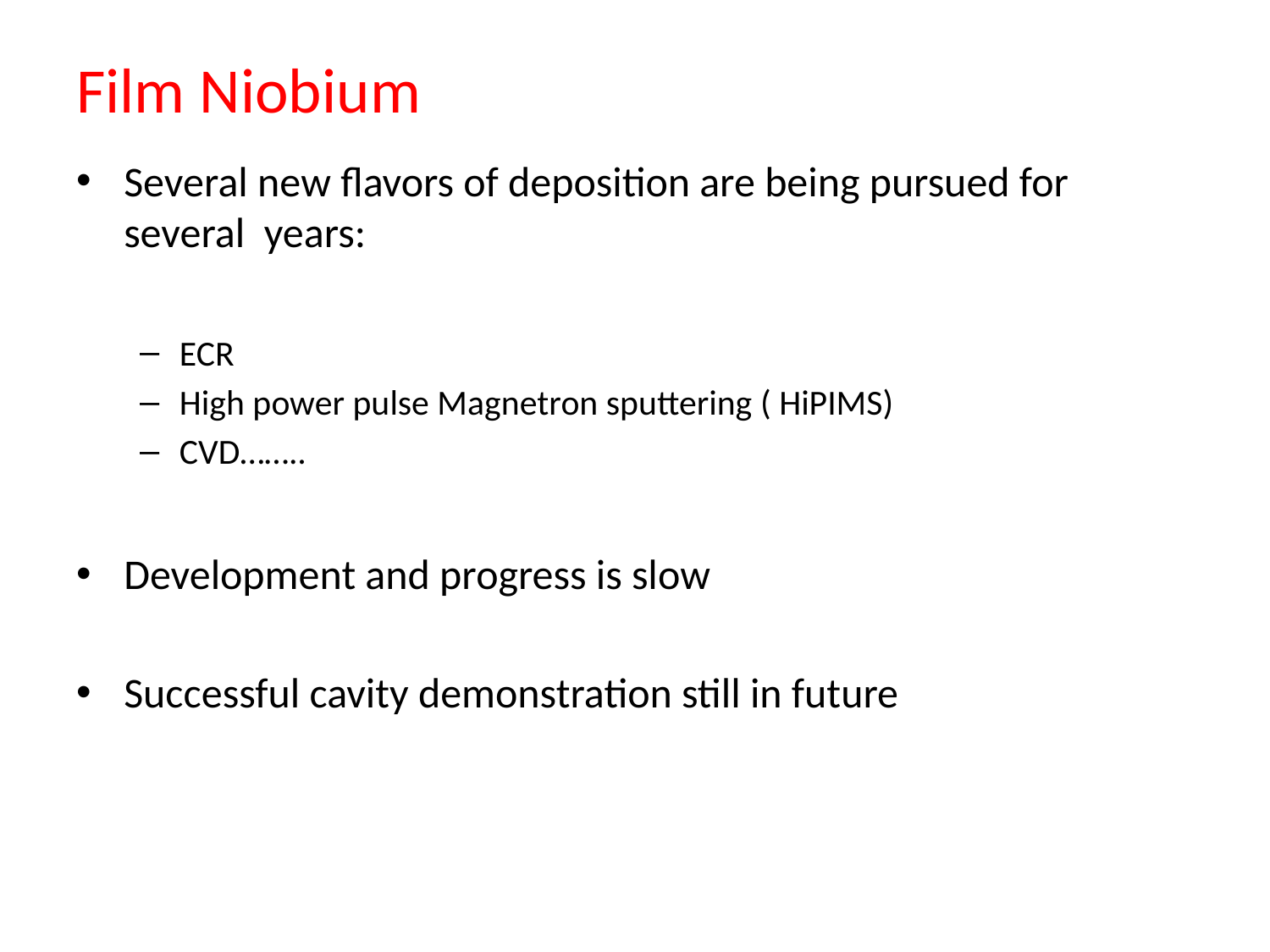

# Film Niobium
Several new flavors of deposition are being pursued for several  years:

ECR
High power pulse Magnetron sputtering ( HiPIMS)
CVD……..

Development and progress is slow

Successful cavity demonstration still in future